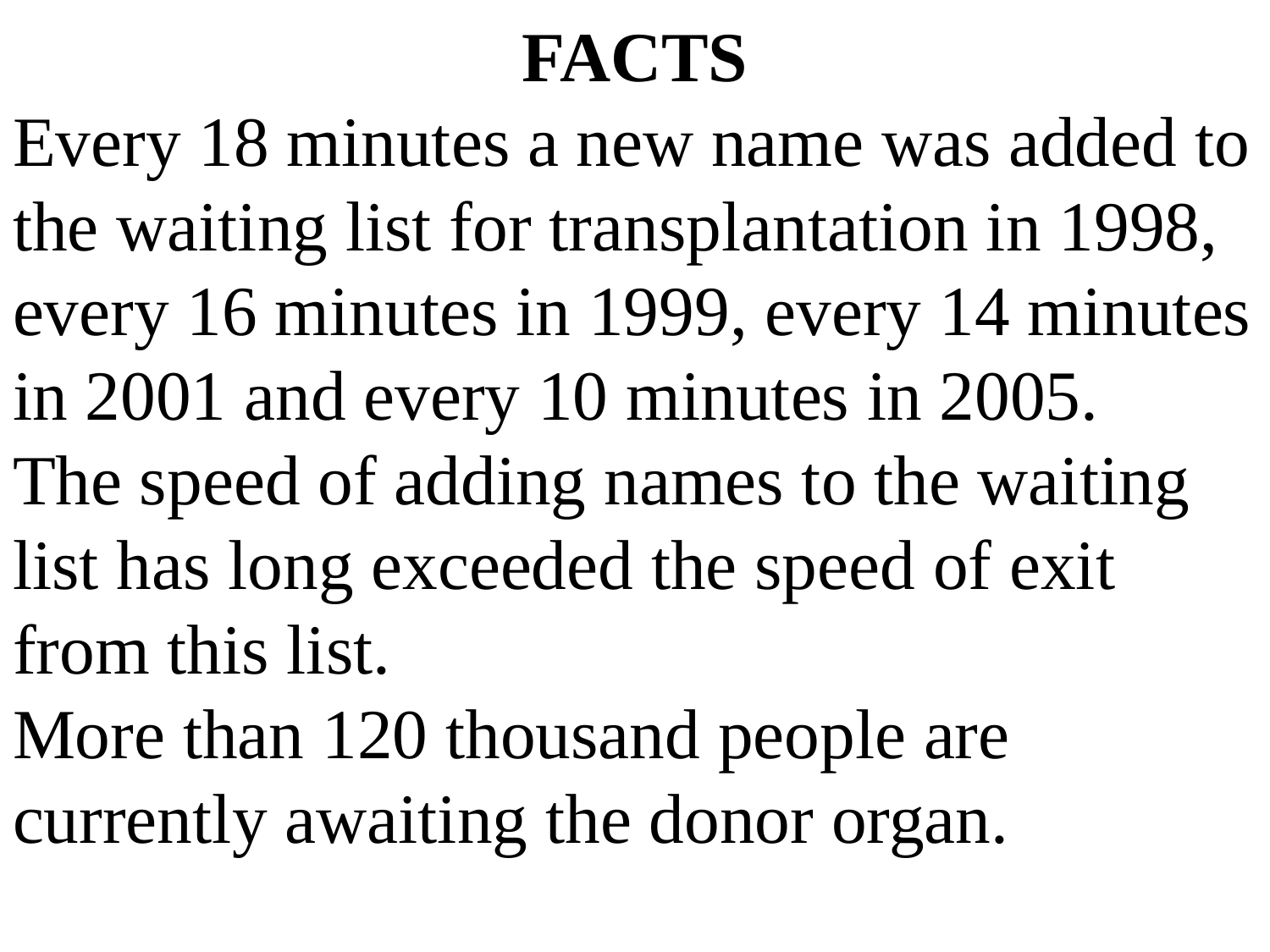

FACTS
Every 18 minutes a new name was added to the waiting list for transplantation in 1998, every 16 minutes in 1999, every 14 minutes in 2001 and every 10 minutes in 2005.
The speed of adding names to the waiting list has long exceeded the speed of exit from this list.
More than 120 thousand people are currently awaiting the donor organ.